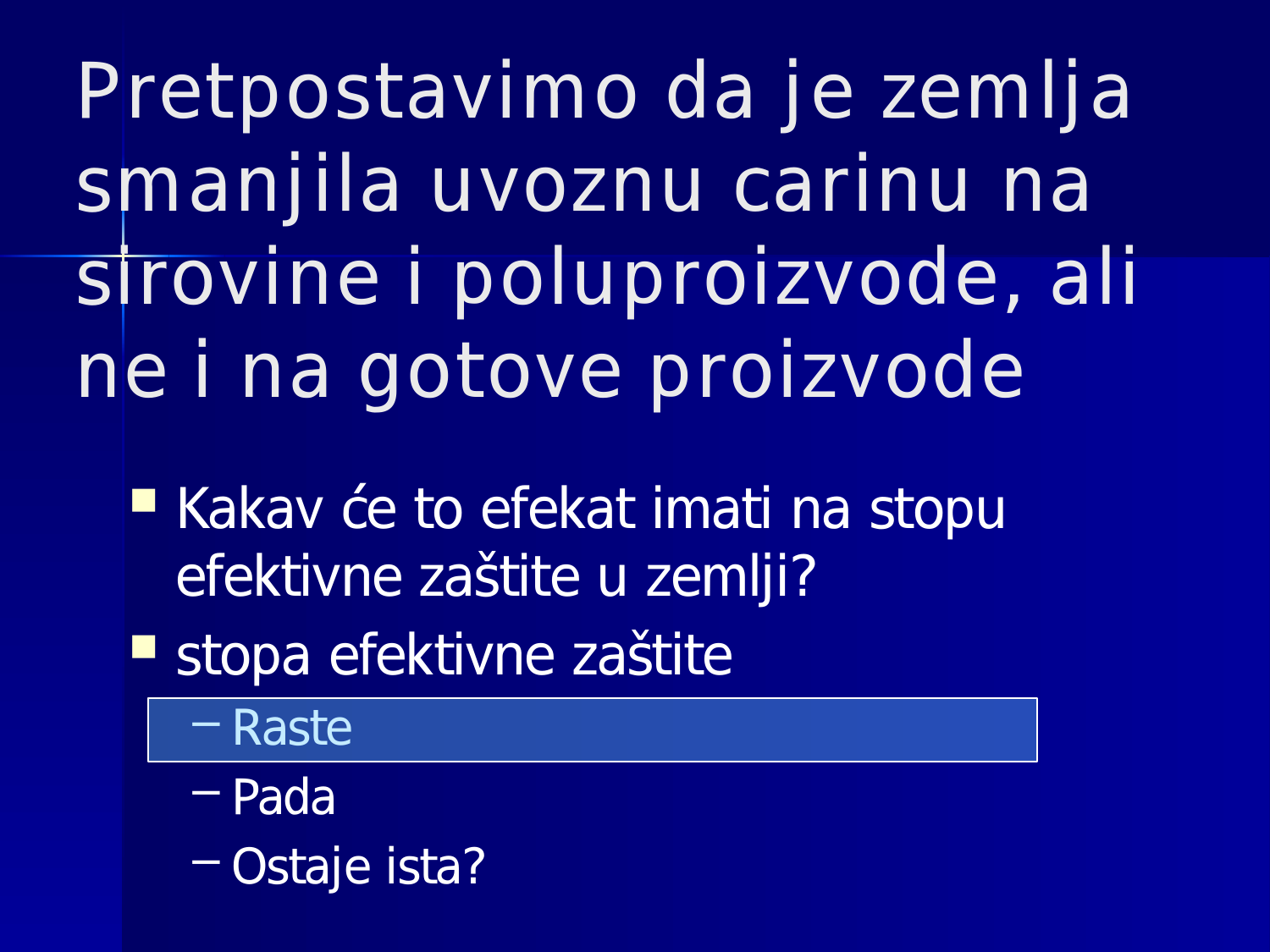

# Pretpostavimo da je zemlja smanjila uvoznu carinu na sirovine i poluproizvode, ali ne i na gotove proizvode
Kakav će to efekat imati na stopu efektivne zaštite u zemlji?
stopa efektivne zaštite
Raste
Pada
Ostaje ista?